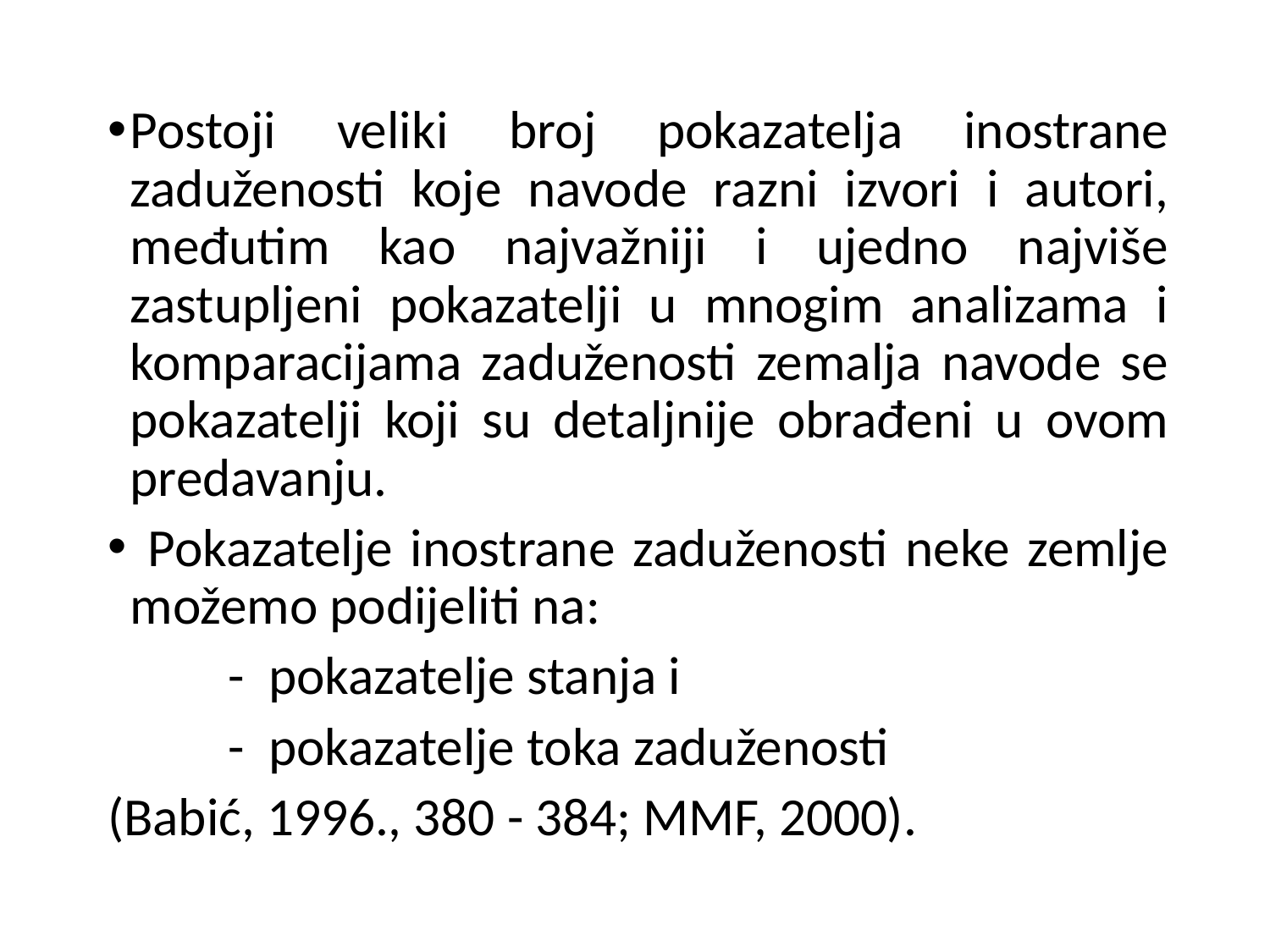

Postoji veliki broj pokazatelja inostrane zaduženosti koje navode razni izvori i autori, međutim kao najvažniji i ujedno najviše zastupljeni pokazatelji u mnogim analizama i komparacijama zaduženosti zemalja navode se pokazatelji koji su detaljnije obrađeni u ovom predavanju.
 Pokazatelje inostrane zaduženosti neke zemlje možemo podijeliti na:
	-  pokazatelje stanja i
	-  pokazatelje toka zaduženosti
(Babić, 1996., 380 - 384; MMF, 2000).